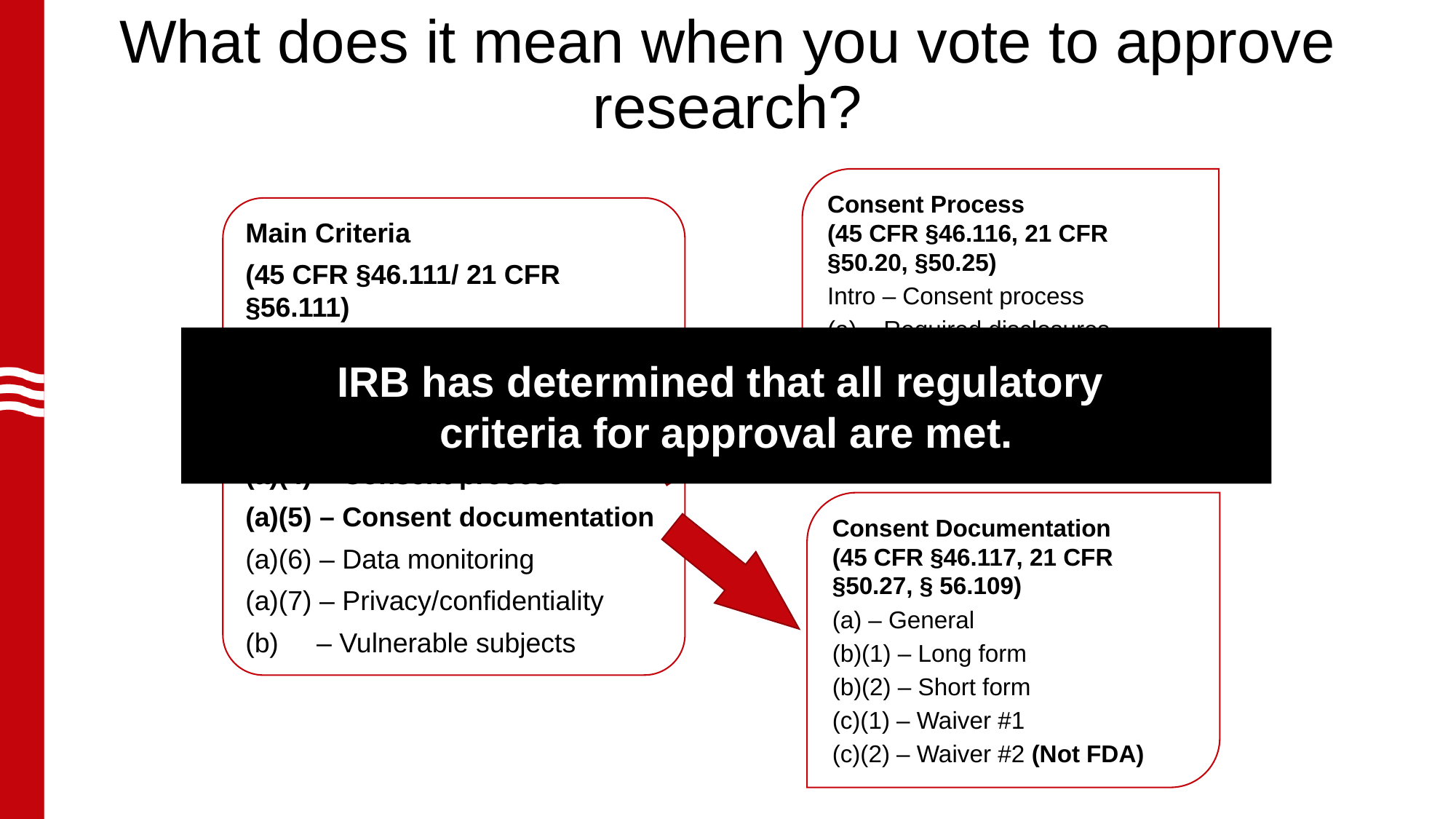

# What does it mean when you vote to approve research?
Consent Process
(45 CFR §46.116, 21 CFR §50.20, §50.25)
Intro – Consent process
(a) – Required disclosures
(b) – Additional  disclosures
(c) – Waiver #1
(d) – Waiver #2
Main Criteria
(45 CFR §46.111/ 21 CFR §56.111)
(a)(1) – Minimization of risks
(a)(2) – Risk-benefit relationship
(a)(3) – Equitable selection
(a)(4) – Consent process
(a)(5) – Consent documentation
(a)(6) – Data monitoring
(a)(7) – Privacy/confidentiality
(b)     – Vulnerable subjects

IRB has determined that all regulatory
criteria for approval are met.

Consent Documentation
(45 CFR §46.117, 21 CFR §50.27, § 56.109)
(a) – General
(b)(1) – Long form
(b)(2) – Short form
(c)(1) – Waiver #1
(c)(2) – Waiver #2 (Not FDA)

27
27